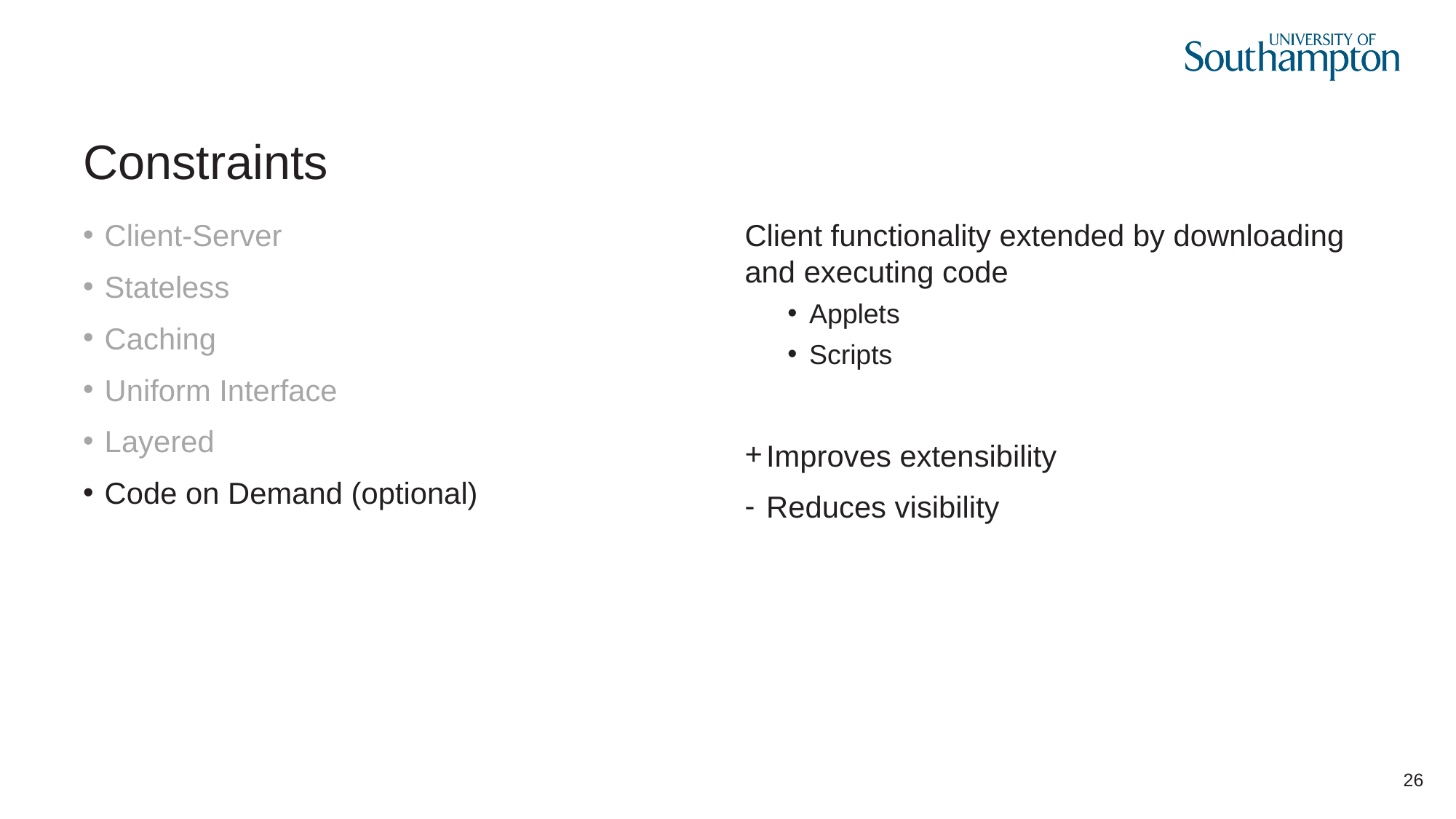

# Constraints
Client-Server
Stateless
Caching
Uniform Interface
Layered
Code on Demand (optional)
Client functionality extended by downloading and executing code
Applets
Scripts

Improves extensibility
Reduces visibility